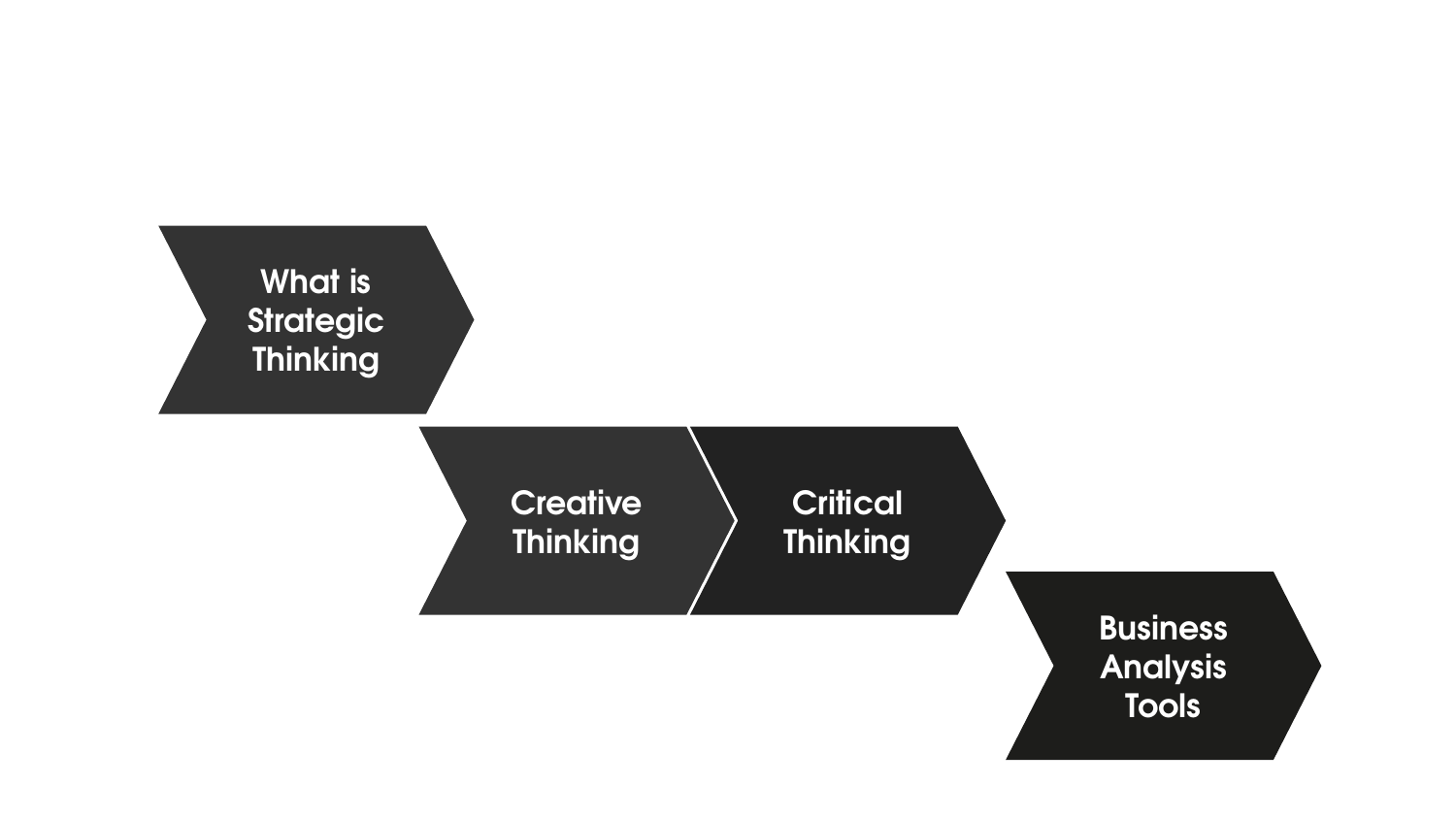

# Building Blocks: Strategic Thinking
What is Strategic Thinking
Creative Thinking
Critical Thinking
Business Analysis Tools